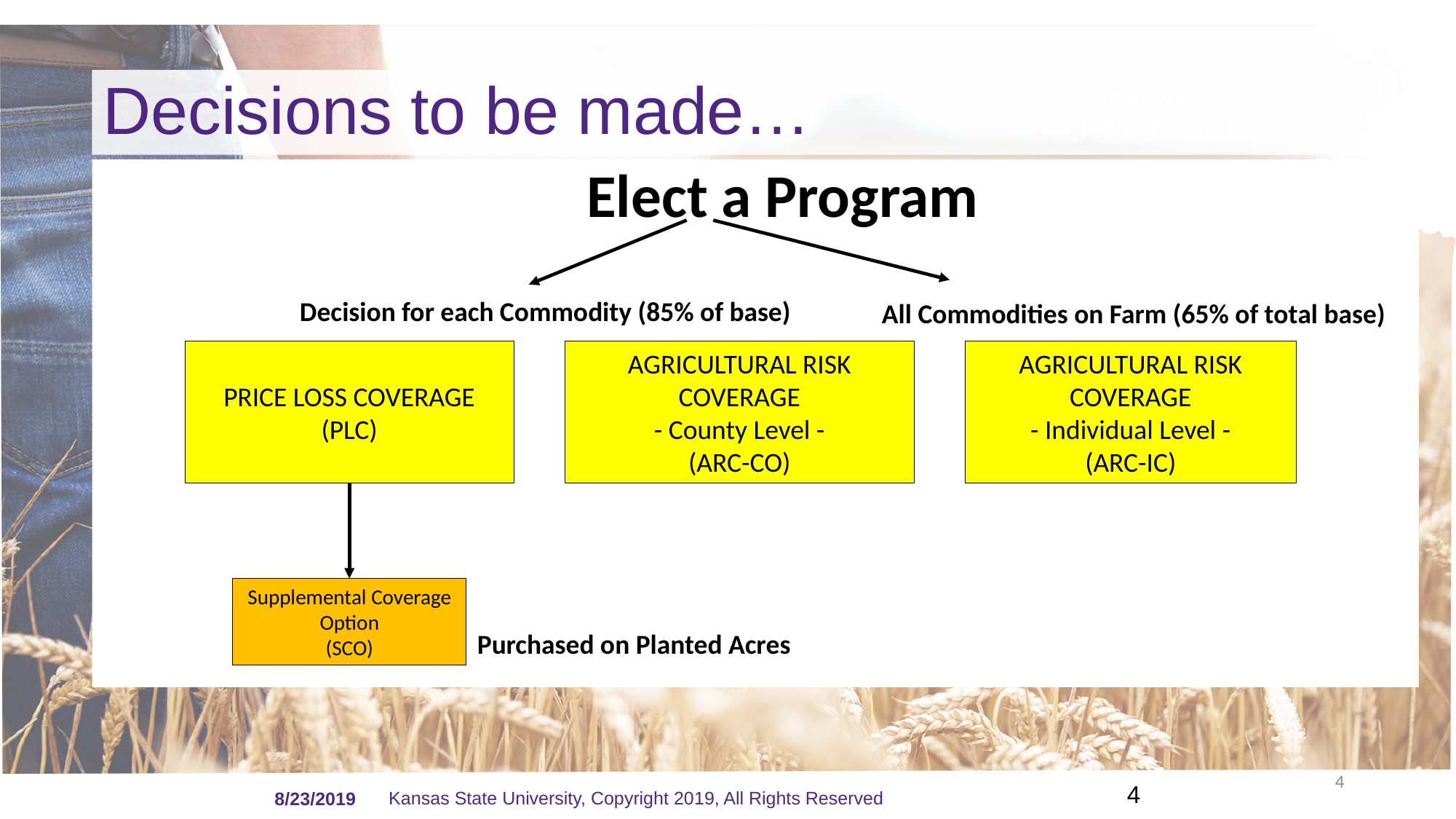

# Decisions to be made…
TENANT OR BOTH IF SHARED RISK
Elect a Program
Decision for each Commodity (85% of base)
All Commodities on Farm (65% of total base)

PRICE LOSS COVERAGE
(PLC)

AGRICULTURAL RISK COVERAGE
- County Level -
(ARC-CO)
AGRICULTURAL RISK COVERAGE
- Individual Level -
(ARC-IC)
Supplemental Coverage Option
(SCO)
Purchased on Planted Acres
4